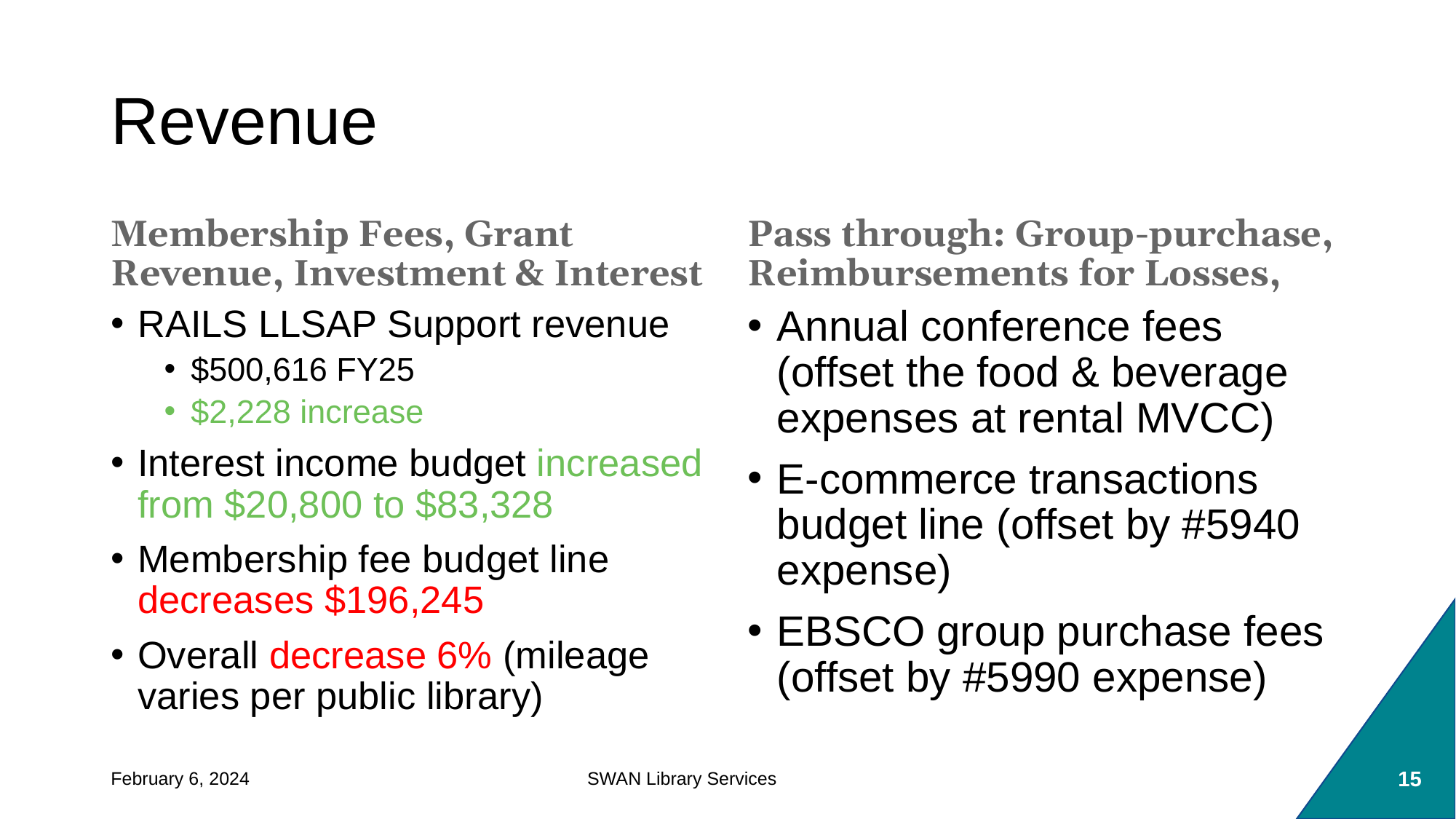

# Revenue
Membership Fees, Grant Revenue, Investment & Interest
Pass through: Group-purchase, Reimbursements for Losses,
RAILS LLSAP Support revenue
$500,616 FY25
$2,228 increase
Interest income budget increased from $20,800 to $83,328
Membership fee budget line  decreases $196,245
Overall decrease 6% (mileage varies per public library)
Annual conference fees (offset the food & beverage expenses at rental MVCC)
E-commerce transactions budget line (offset by #5940 expense)
EBSCO group purchase fees (offset by #5990 expense)
February 6, 2024
15
SWAN Library Services